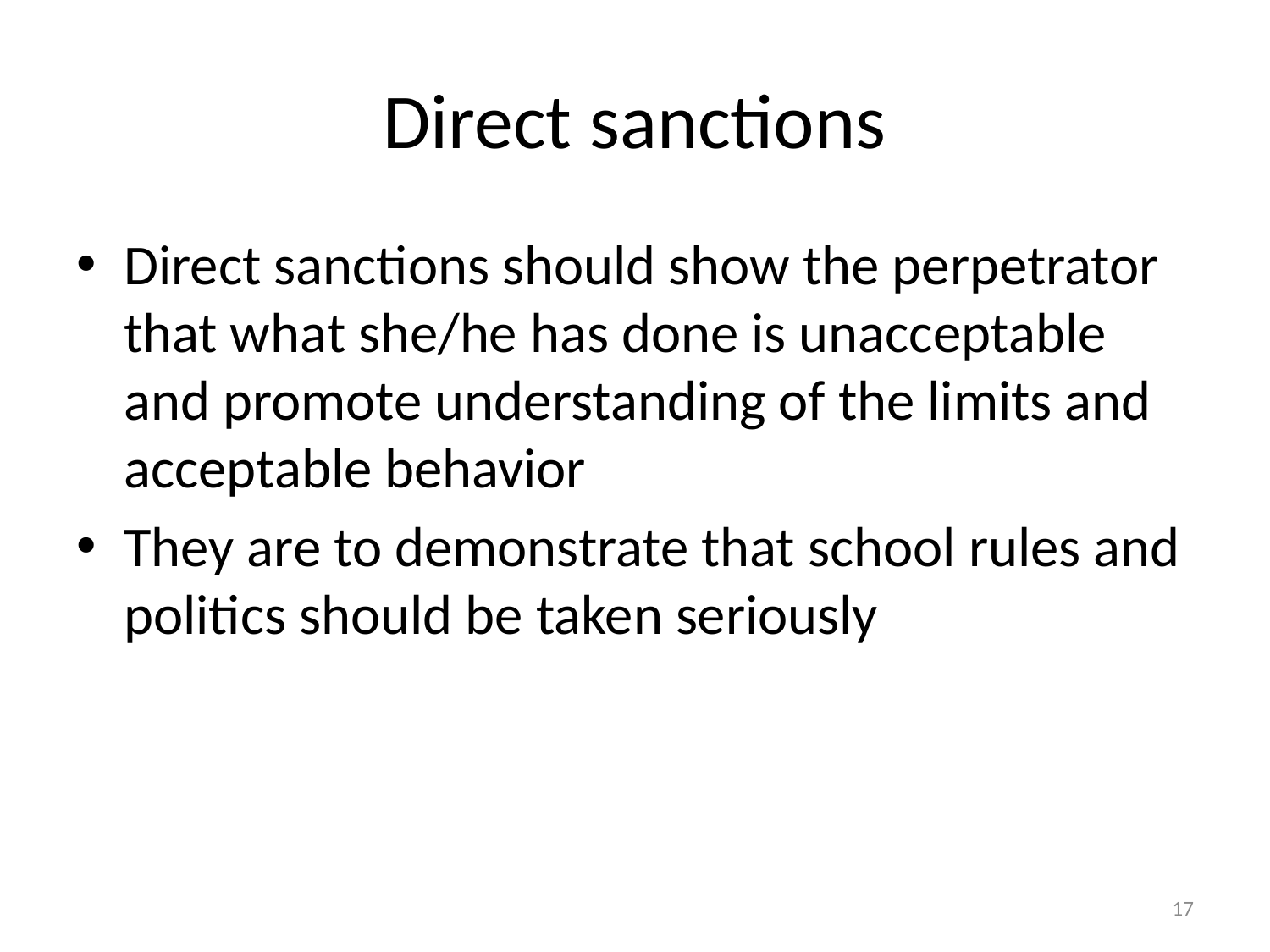

# Direct sanctions
Direct sanctions should show the perpetrator that what she/he has done is unacceptable and promote understanding of the limits and acceptable behavior
They are to demonstrate that school rules and politics should be taken seriously
17